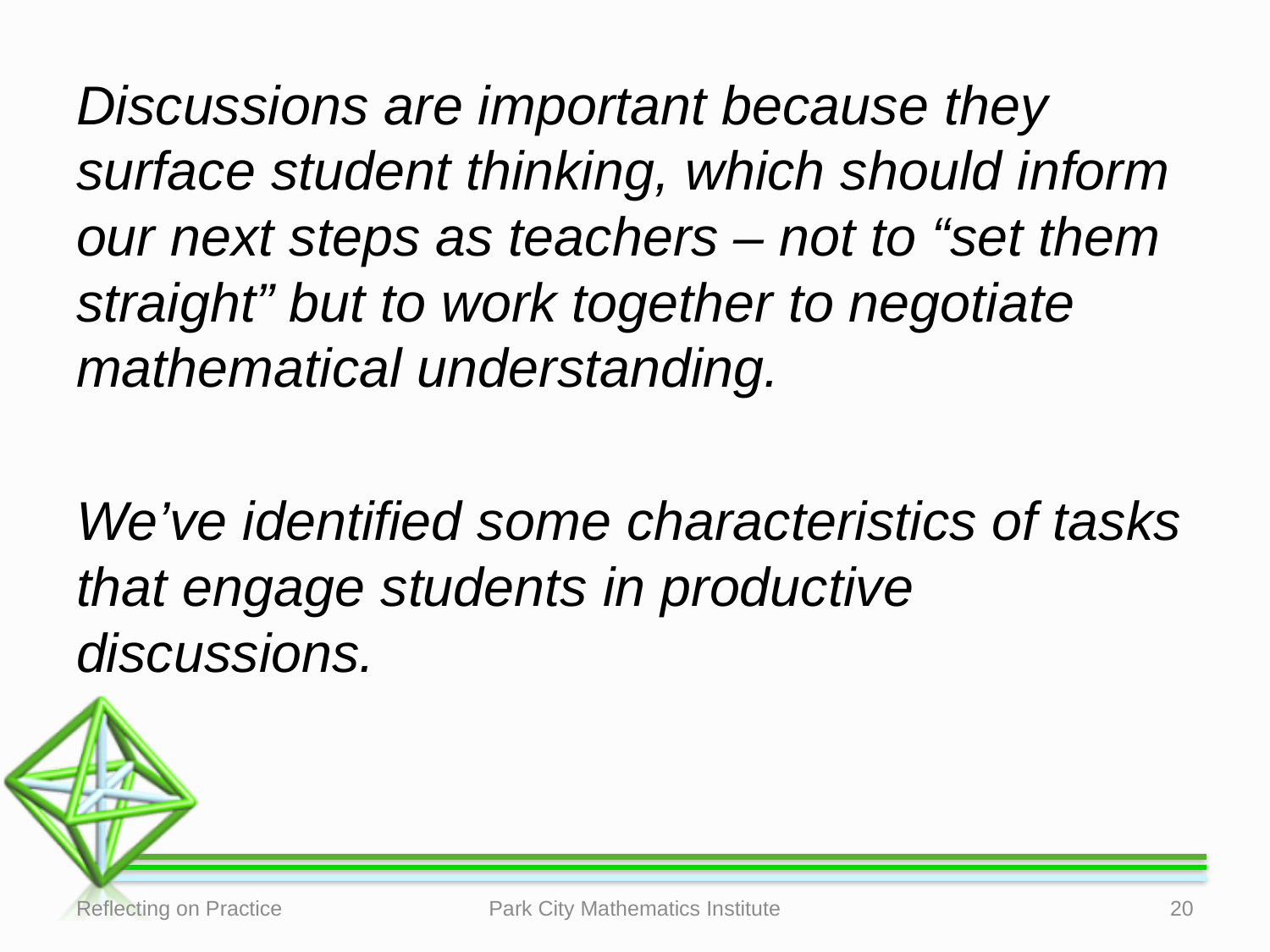

Discussions are important because they surface student thinking, which should inform our next steps as teachers – not to “set them straight” but to work together to negotiate mathematical understanding.

We’ve identified some characteristics of tasks that engage students in productive discussions.

Reflecting on Practice
Park City Mathematics Institute
20